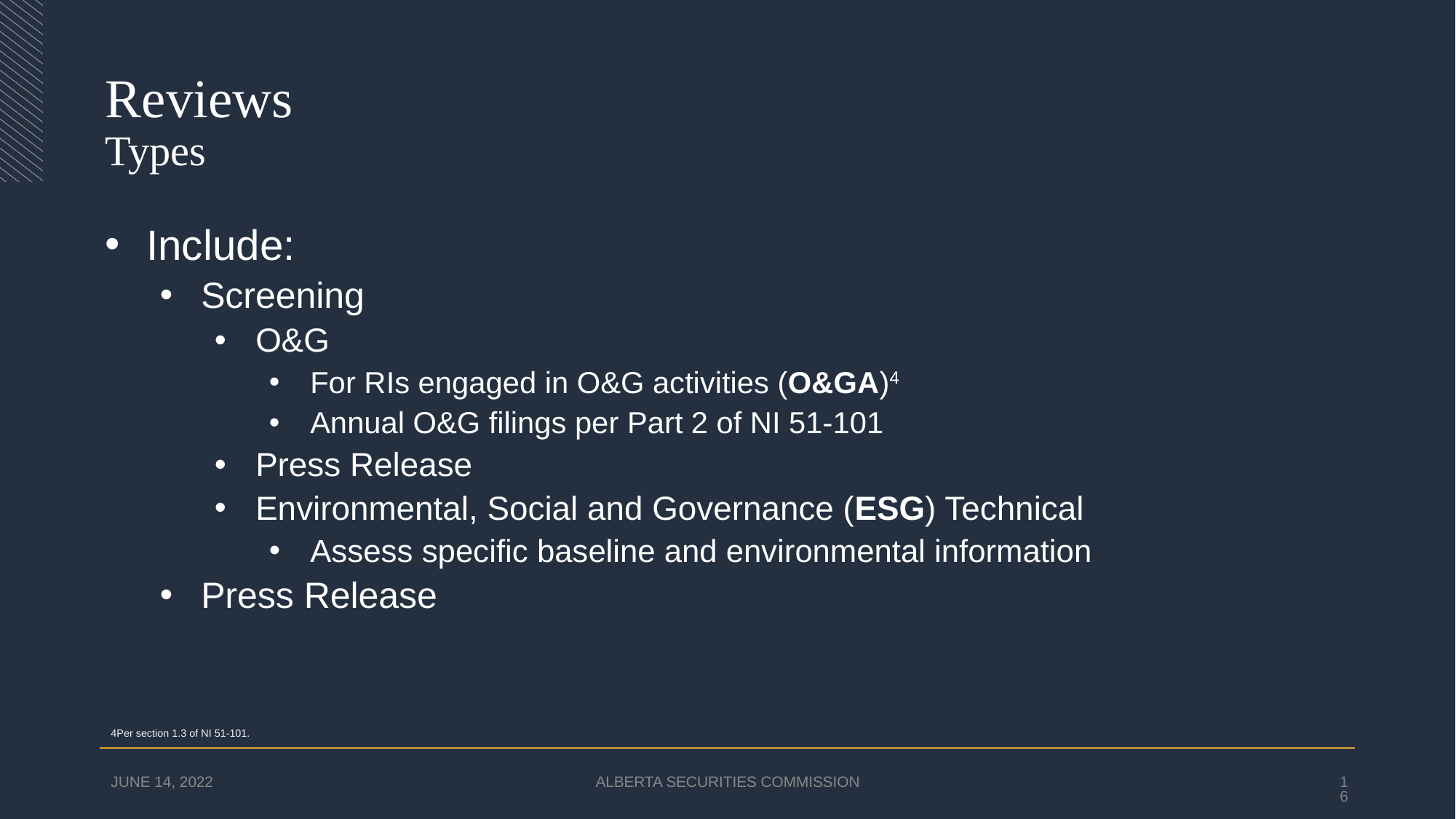

# Reviews Types
Include:
Screening
O&G
For RIs engaged in O&G activities (O&GA)4
Annual O&G filings per Part 2 of NI 51-101
Press Release
Environmental, Social and Governance (ESG) Technical
Assess specific baseline and environmental information
Press Release

4Per section 1.3 of NI 51-101.

JUNE 14, 2022
ALBERTA SECURITIES COMMISSION
16